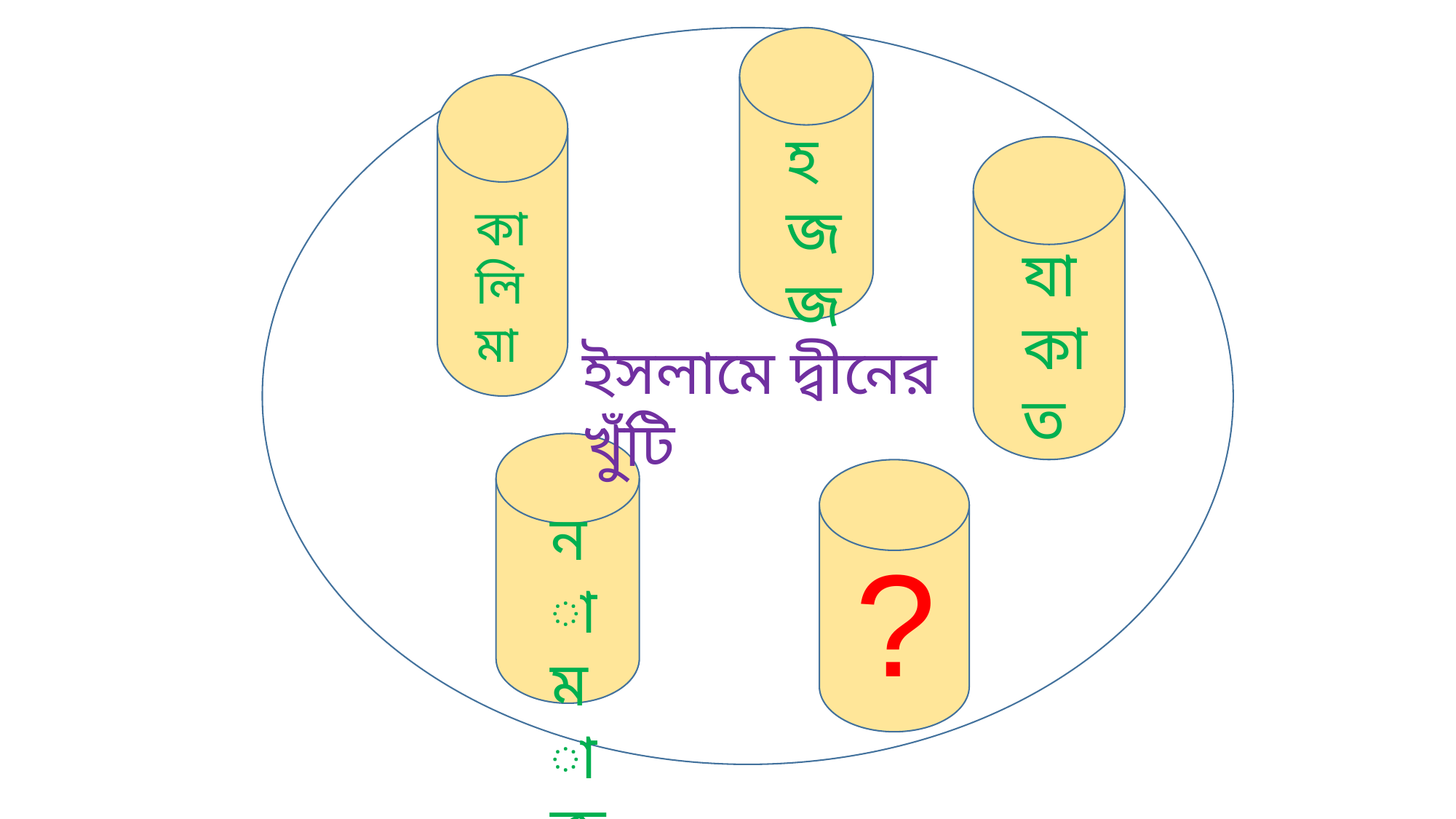

হজজ

কালিমা
যাকাত
ইসলামে দ্বীনের খুঁটি

নামাজ
?